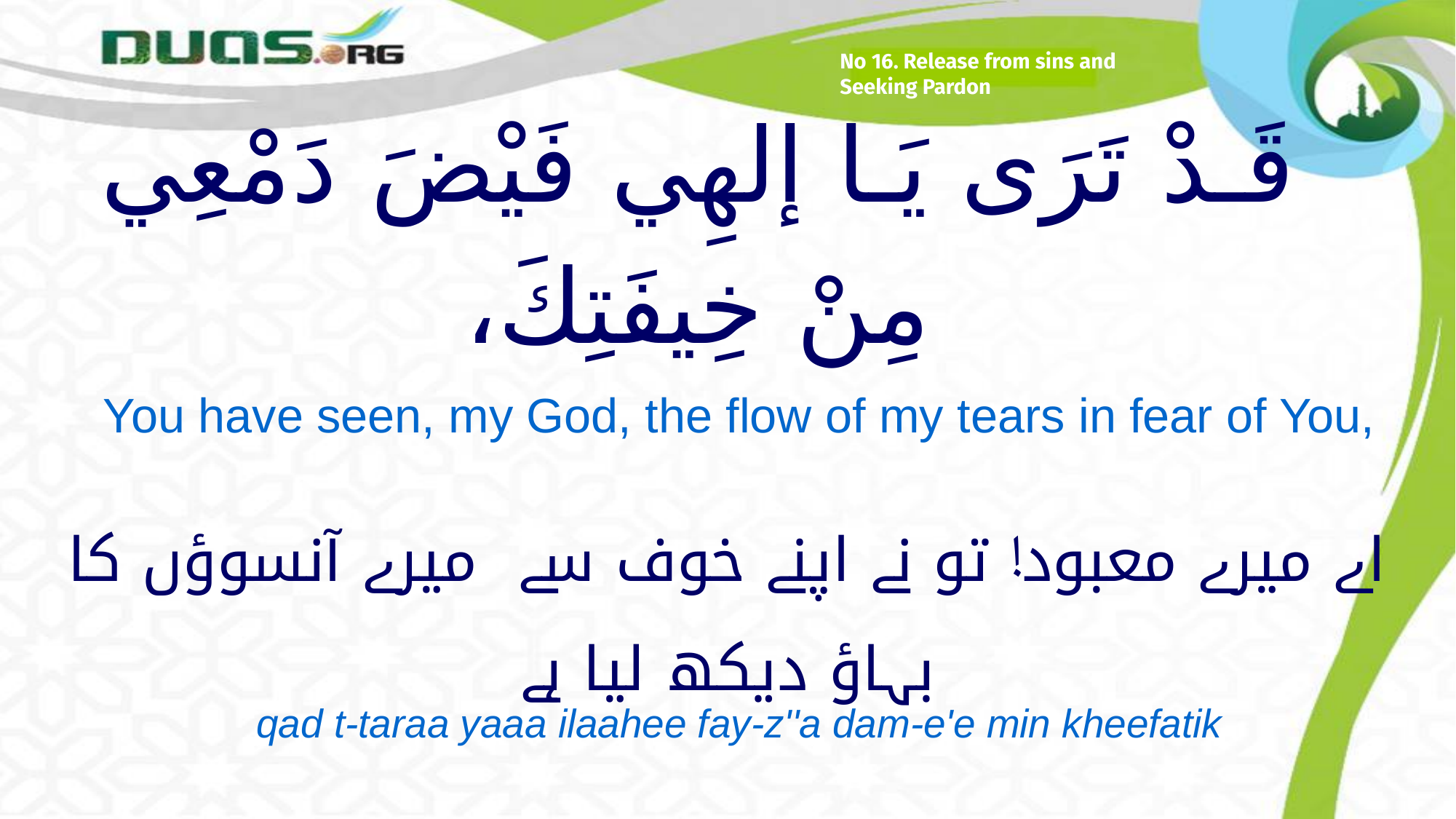

No 16. Release from sins and Seeking Pardon

# قَـدْ تَرَى يَـا إلهِي فَيْضَ دَمْعِي مِنْ خِيفَتِكَ،
You have seen, my God, the flow of my tears in fear of You,

اے میرے معبود! تو نے اپنے خوف سے  میرے آنسوؤں کا بہاؤ دیکھ لیا ہے
qad t-taraa yaaa ilaahee fay-z''a dam-e'e min kheefatik